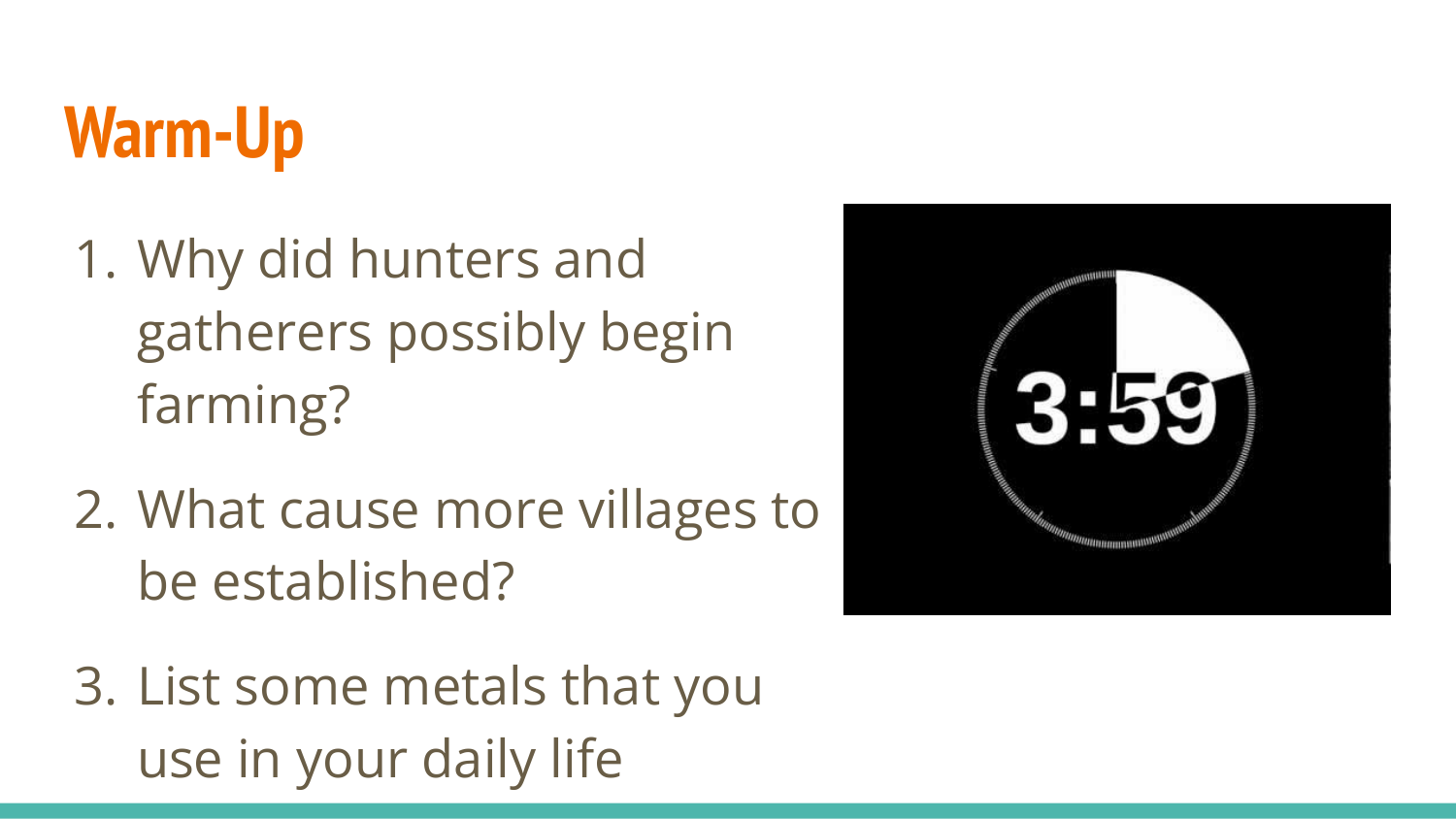

# Warm-Up
Why did hunters and gatherers possibly begin farming?
What cause more villages to be established?
List some metals that you use in your daily life